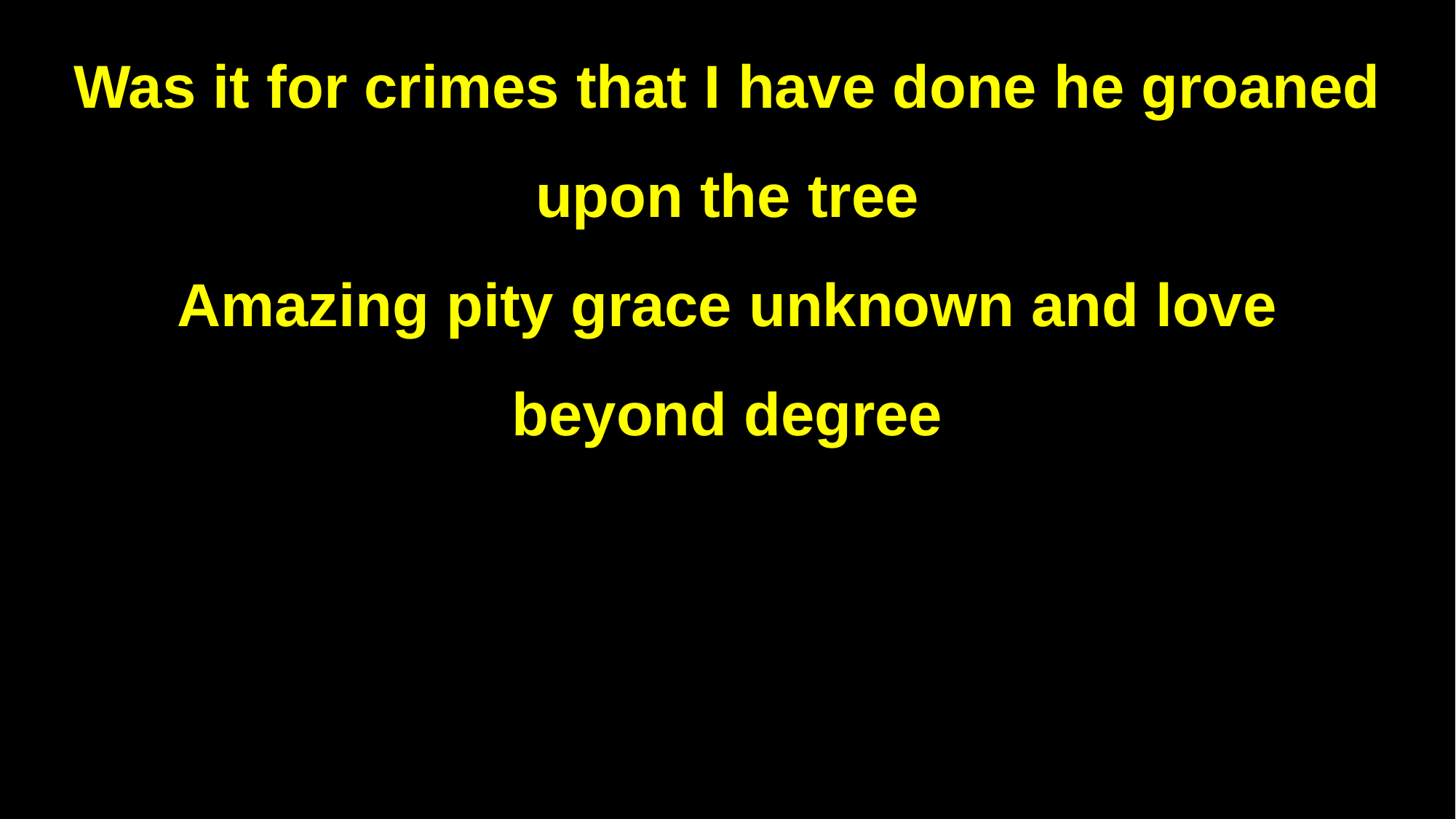

Was it for crimes that I have done he groaned upon the tree
Amazing pity grace unknown and love beyond degree